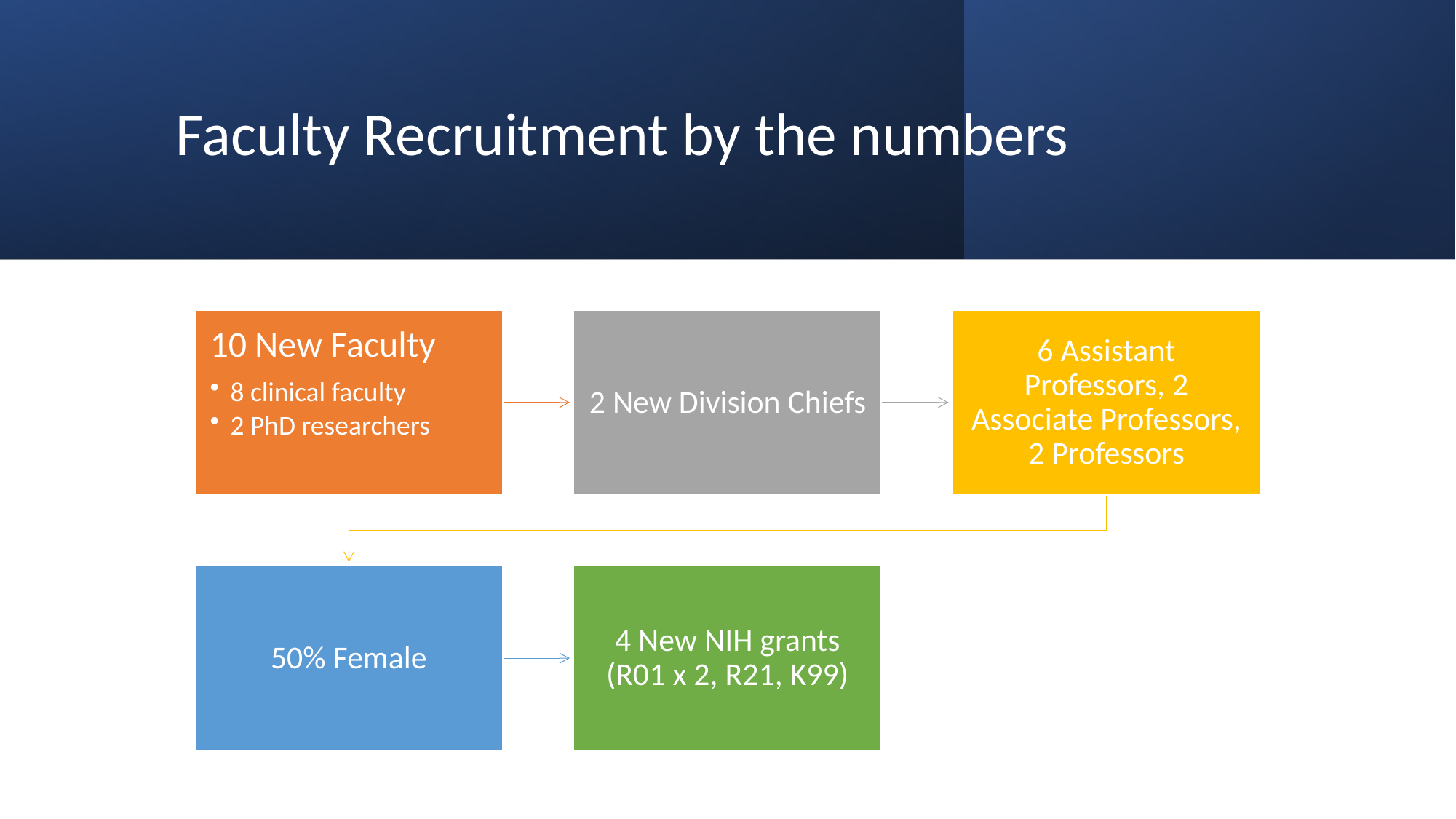

# Faculty Recruitment by the numbers

10 New Faculty
8 clinical faculty
2 PhD researchers

2 New Division Chiefs

6 Assistant Professors, 2 Associate Professors, 2 Professors

50% Female
4 New NIH grants (R01 x 2, R21, K99)